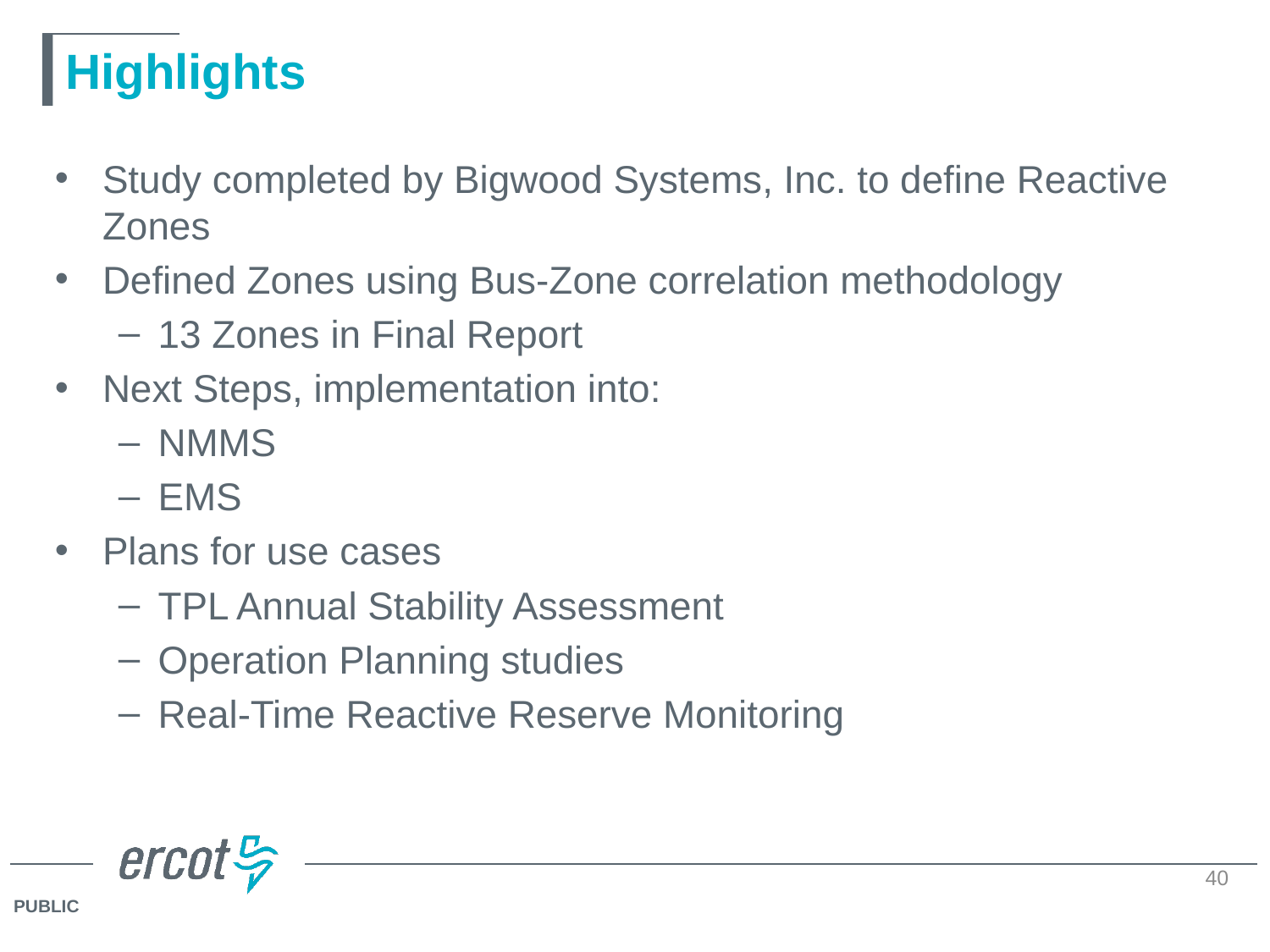

# Highlights
Study completed by Bigwood Systems, Inc. to define Reactive Zones
Defined Zones using Bus-Zone correlation methodology
13 Zones in Final Report
Next Steps, implementation into:
NMMS
EMS
Plans for use cases
TPL Annual Stability Assessment
Operation Planning studies
Real-Time Reactive Reserve Monitoring
40